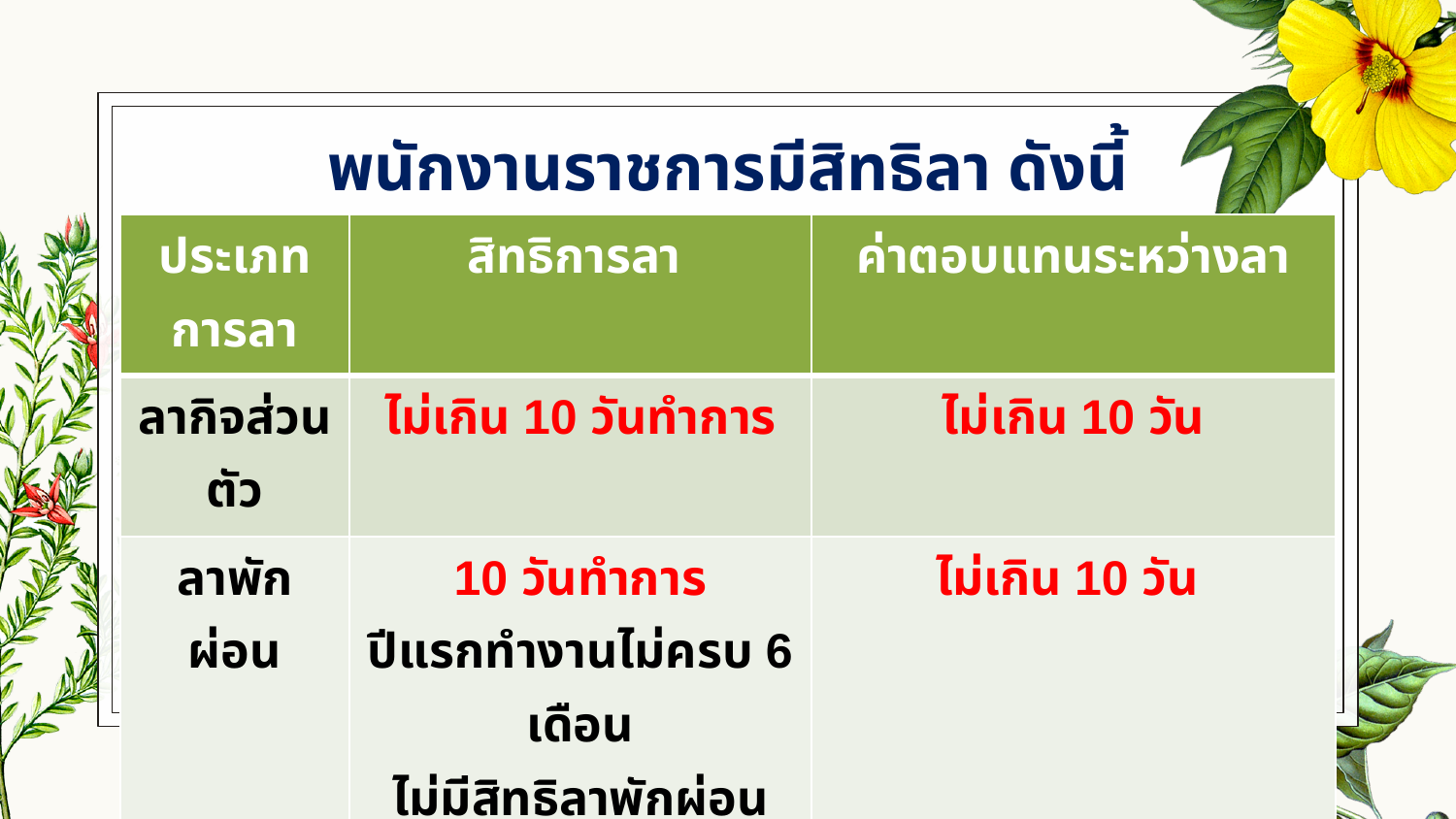

# พนักงานราชการมีสิทธิลา ดังนี้
| ประเภทการลา | สิทธิการลา | ค่าตอบแทนระหว่างลา |
| --- | --- | --- |
| ลากิจส่วนตัว | ไม่เกิน 10 วันทำการ | ไม่เกิน 10 วัน |
| ลาพักผ่อน | 10 วันทำการ ปีแรกทำงานไม่ครบ 6 เดือน ไม่มีสิทธิลาพักผ่อน | ไม่เกิน 10 วัน |
15